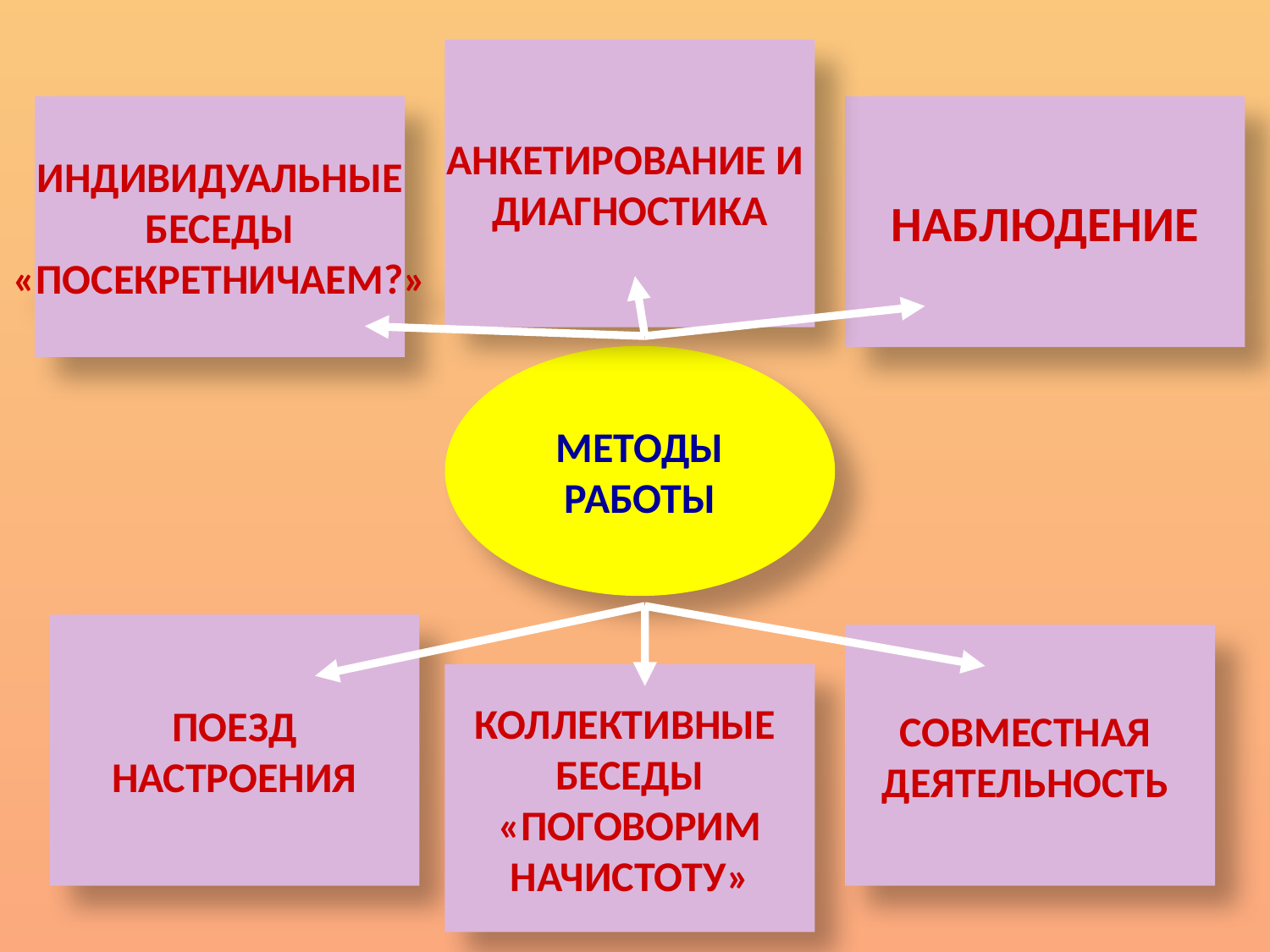

АНКЕТИРОВАНИЕ И
ДИАГНОСТИКА
ИНДИВИДУАЛЬНЫЕ
БЕСЕДЫ
«ПОСЕКРЕТНИЧАЕМ?»
НАБЛЮДЕНИЕ

МЕТОДЫ
РАБОТЫ

ПОЕЗД
НАСТРОЕНИЯ
СОВМЕСТНАЯ
ДЕЯТЕЛЬНОСТЬ
КОЛЛЕКТИВНЫЕ
БЕСЕДЫ
«ПОГОВОРИМ
НАЧИСТОТУ»